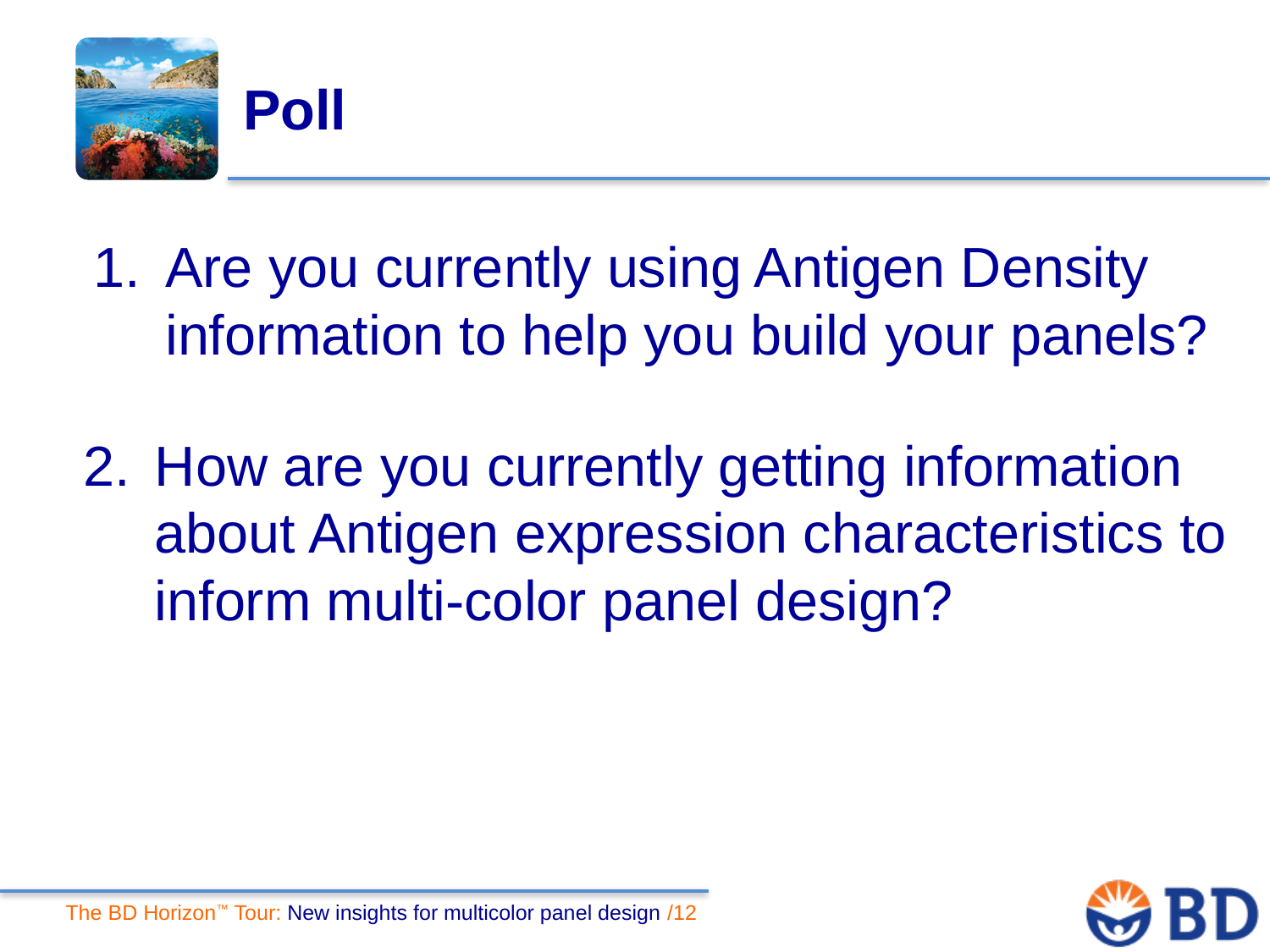

# Poll
Are you currently using Antigen Density information to help you build your panels?

How are you currently getting information about Antigen expression characteristics to inform multi-color panel design?